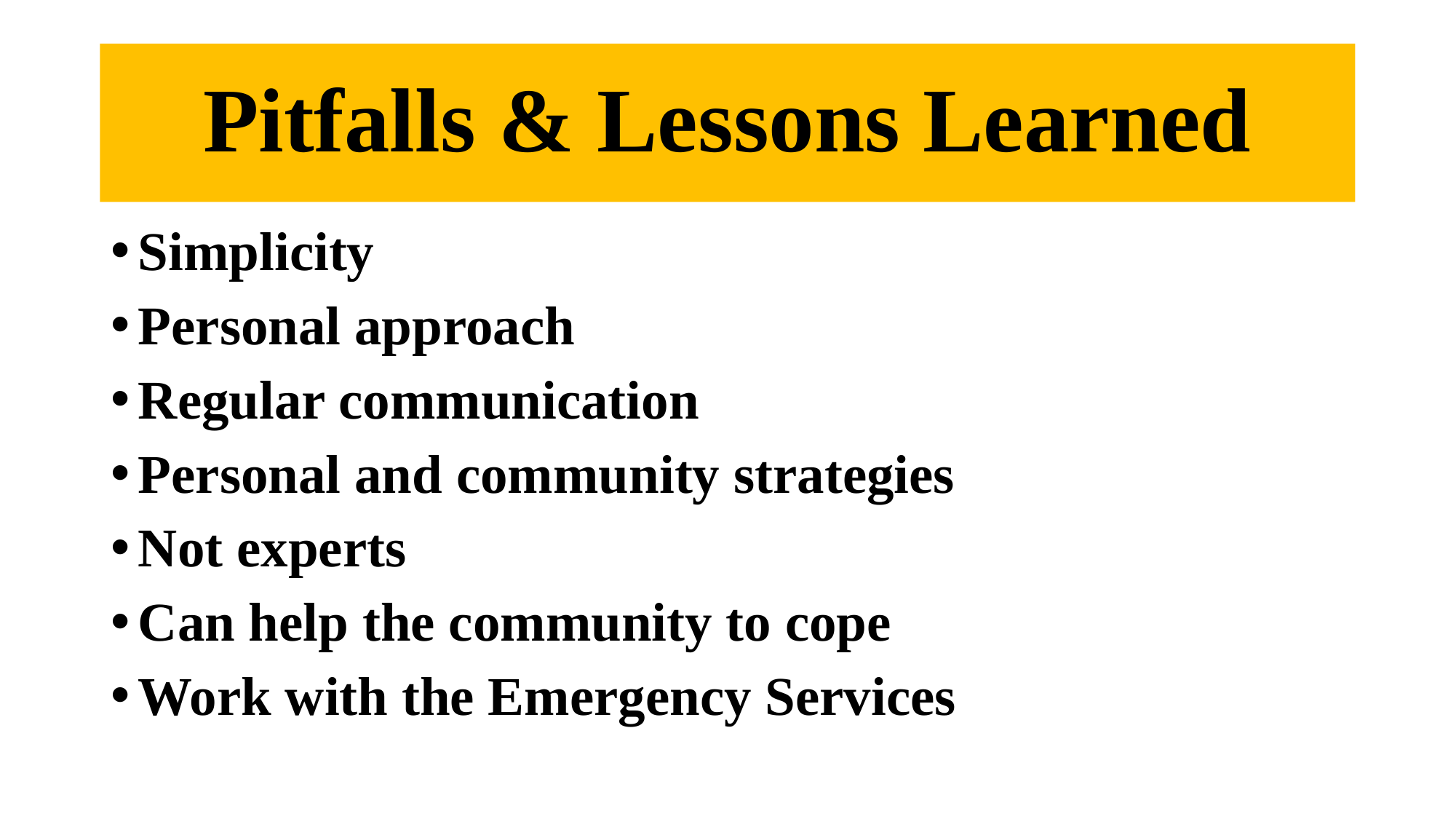

# Pitfalls & Lessons Learned
Simplicity
Personal approach
Regular communication
Personal and community strategies
Not experts
Can help the community to cope
Work with the Emergency Services